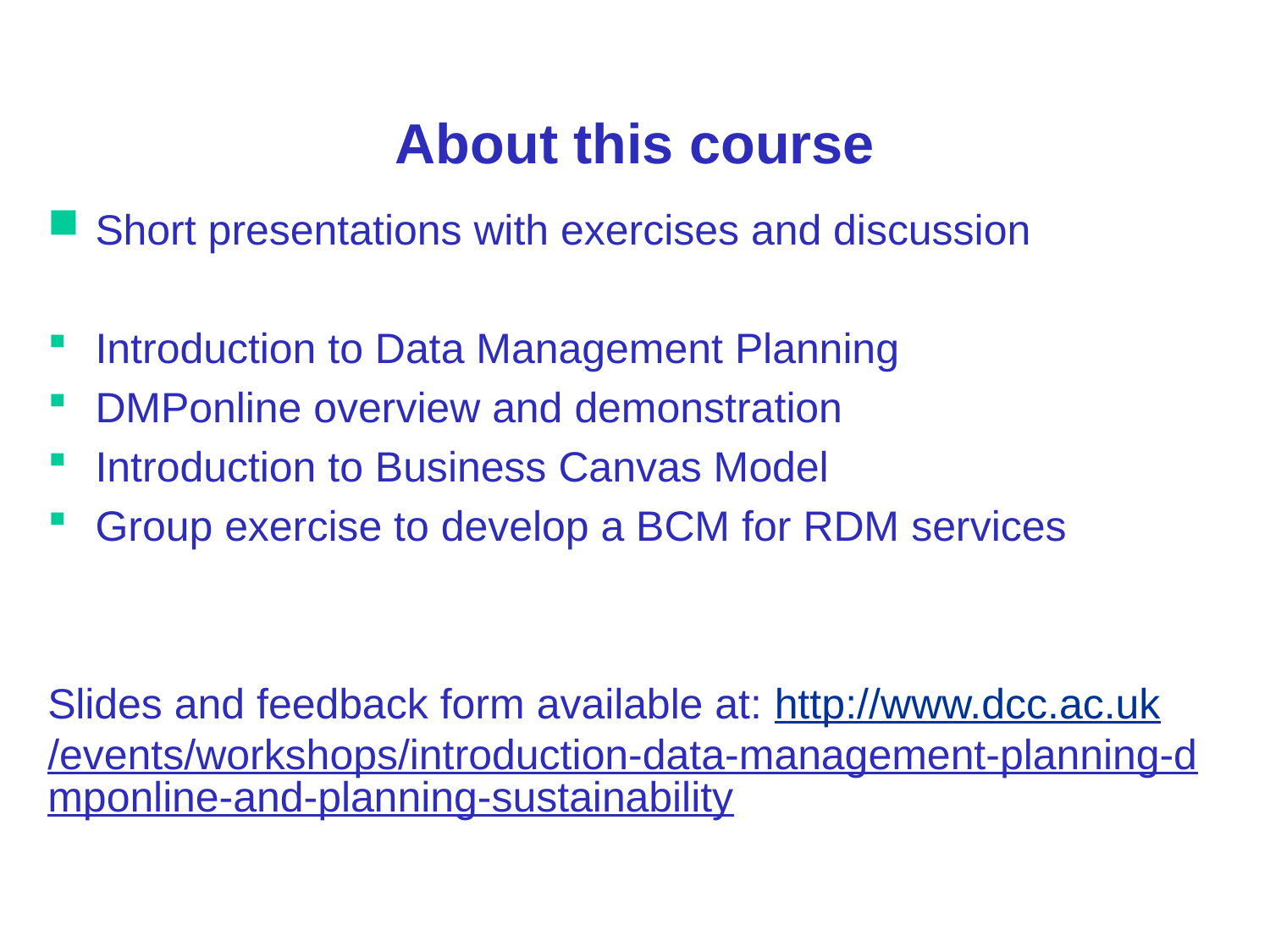

# About this course
Short presentations with exercises and discussion

Introduction to Data Management Planning
DMPonline overview and demonstration
Introduction to Business Canvas Model
Group exercise to develop a BCM for RDM services

Slides and feedback form available at: http://www.dcc.ac.uk/events/workshops/introduction-data-management-planning-dmponline-and-planning-sustainability